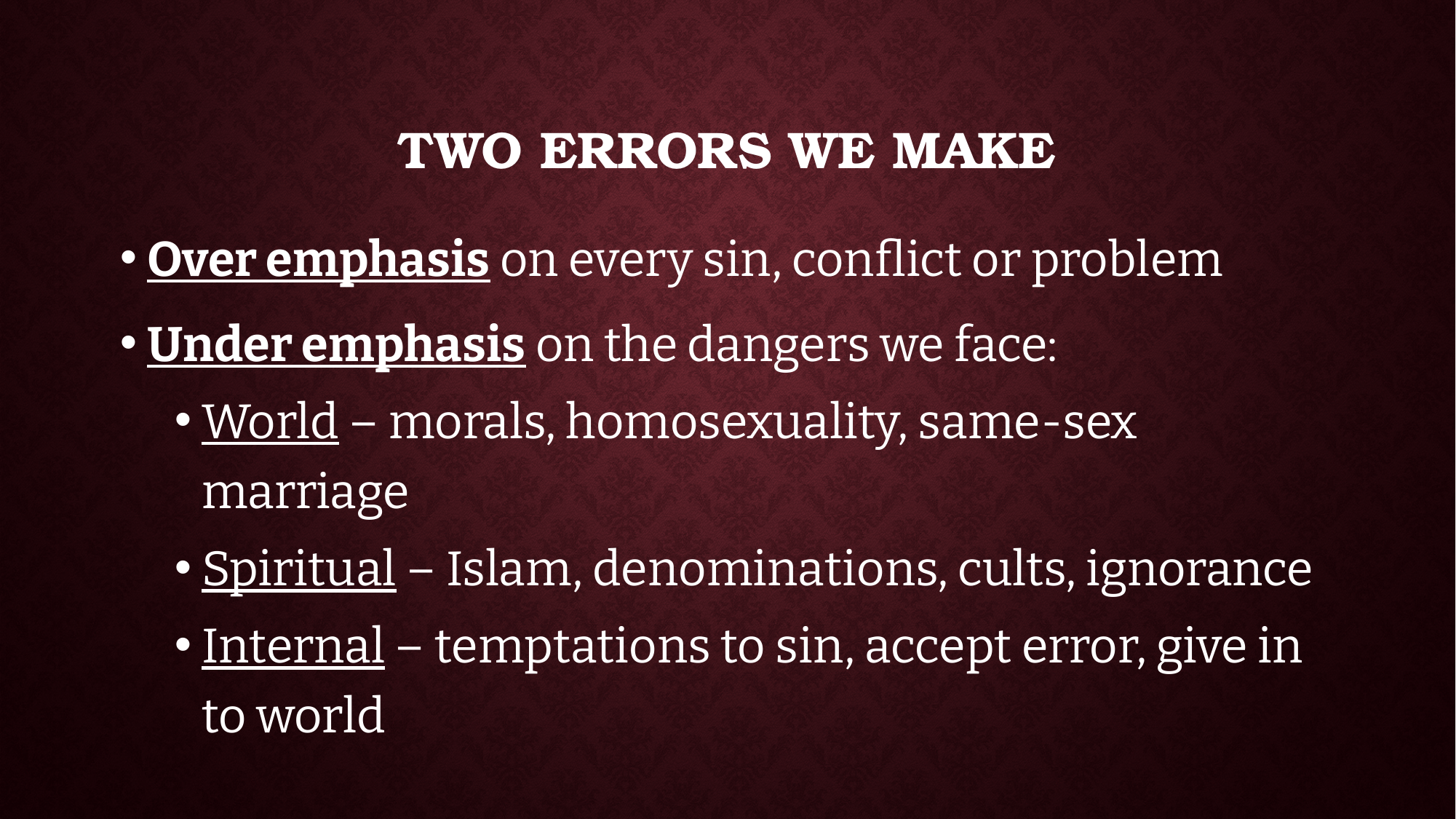

# Two errors we make
Over emphasis on every sin, conflict or problem
Under emphasis on the dangers we face:
World – morals, homosexuality, same-sex marriage
Spiritual – Islam, denominations, cults, ignorance
Internal – temptations to sin, accept error, give in to world